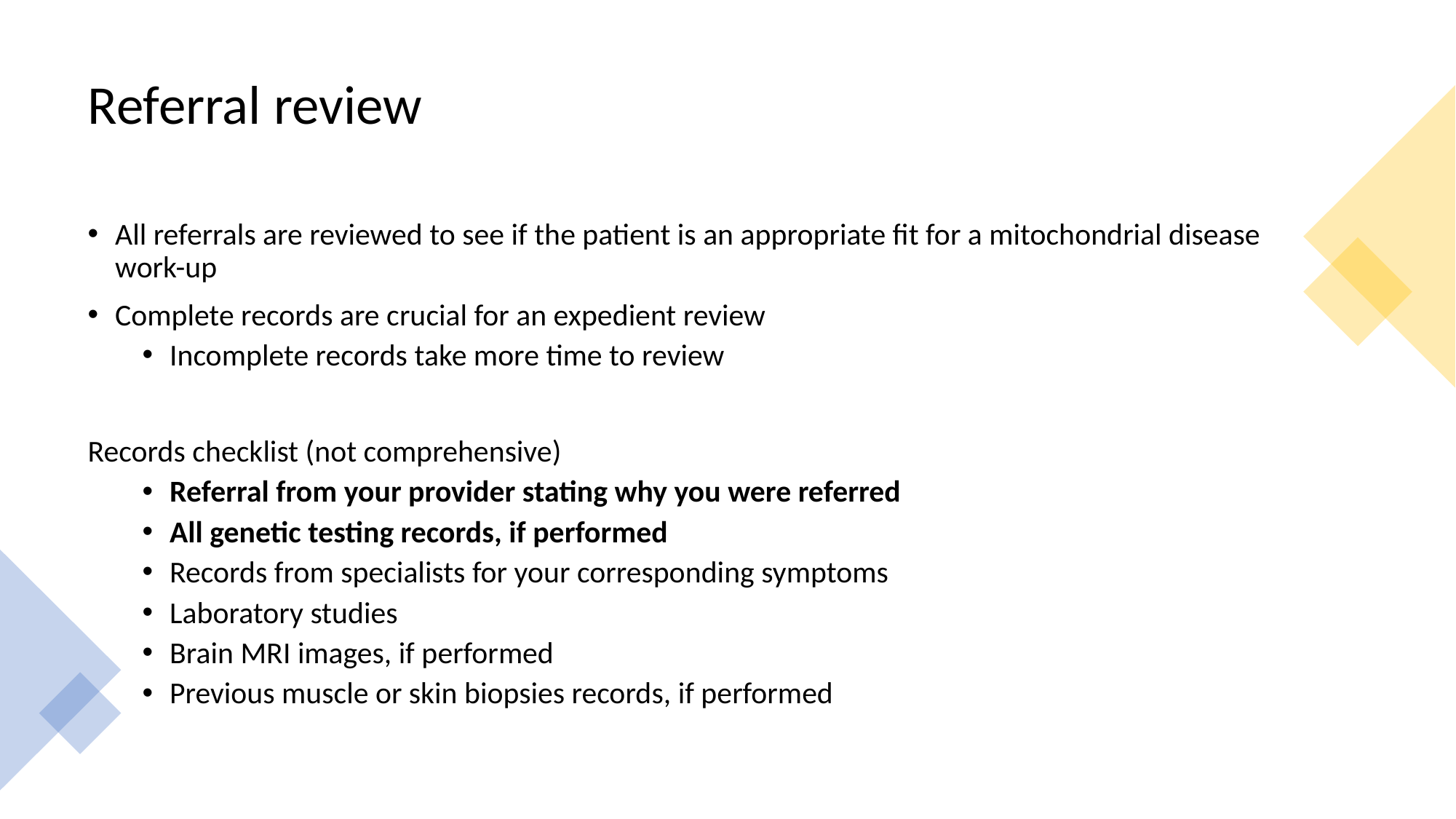

# Referral review

All referrals are reviewed to see if the patient is an appropriate fit for a mitochondrial disease work-up
Complete records are crucial for an expedient review
Incomplete records take more time to review

Records checklist (not comprehensive)
Referral from your provider stating why you were referred
All genetic testing records, if performed
Records from specialists for your corresponding symptoms
Laboratory studies
Brain MRI images, if performed
Previous muscle or skin biopsies records, if performed